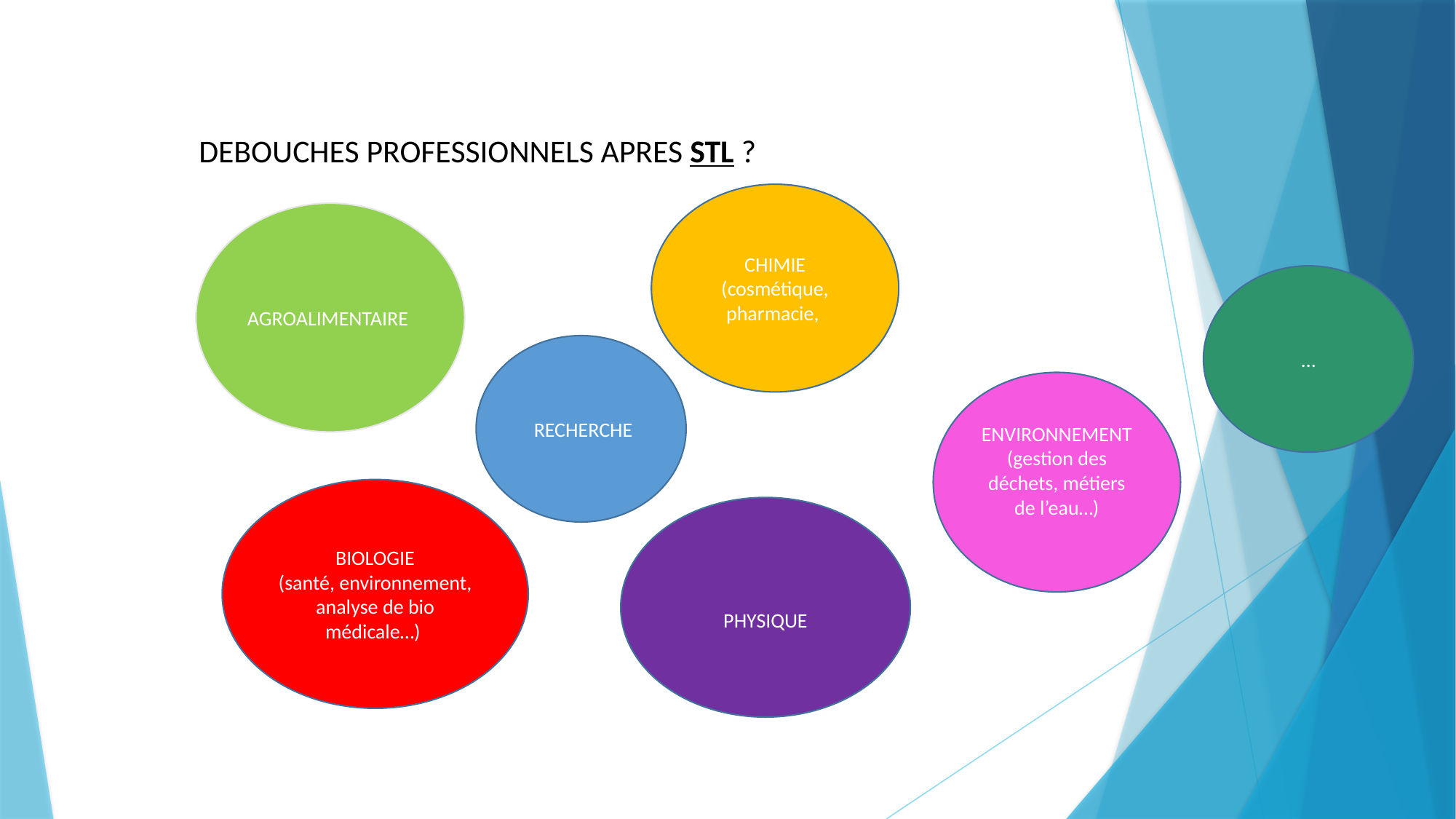

DEBOUCHES PROFESSIONNELS APRES STL ?
CHIMIE
(cosmétique, pharmacie,
AGROALIMENTAIRE
…
 RECHERCHE
ENVIRONNEMENT
(gestion des déchets, métiers de l’eau…)

BIOLOGIE
(santé, environnement, analyse de bio médicale…)

PHYSIQUE